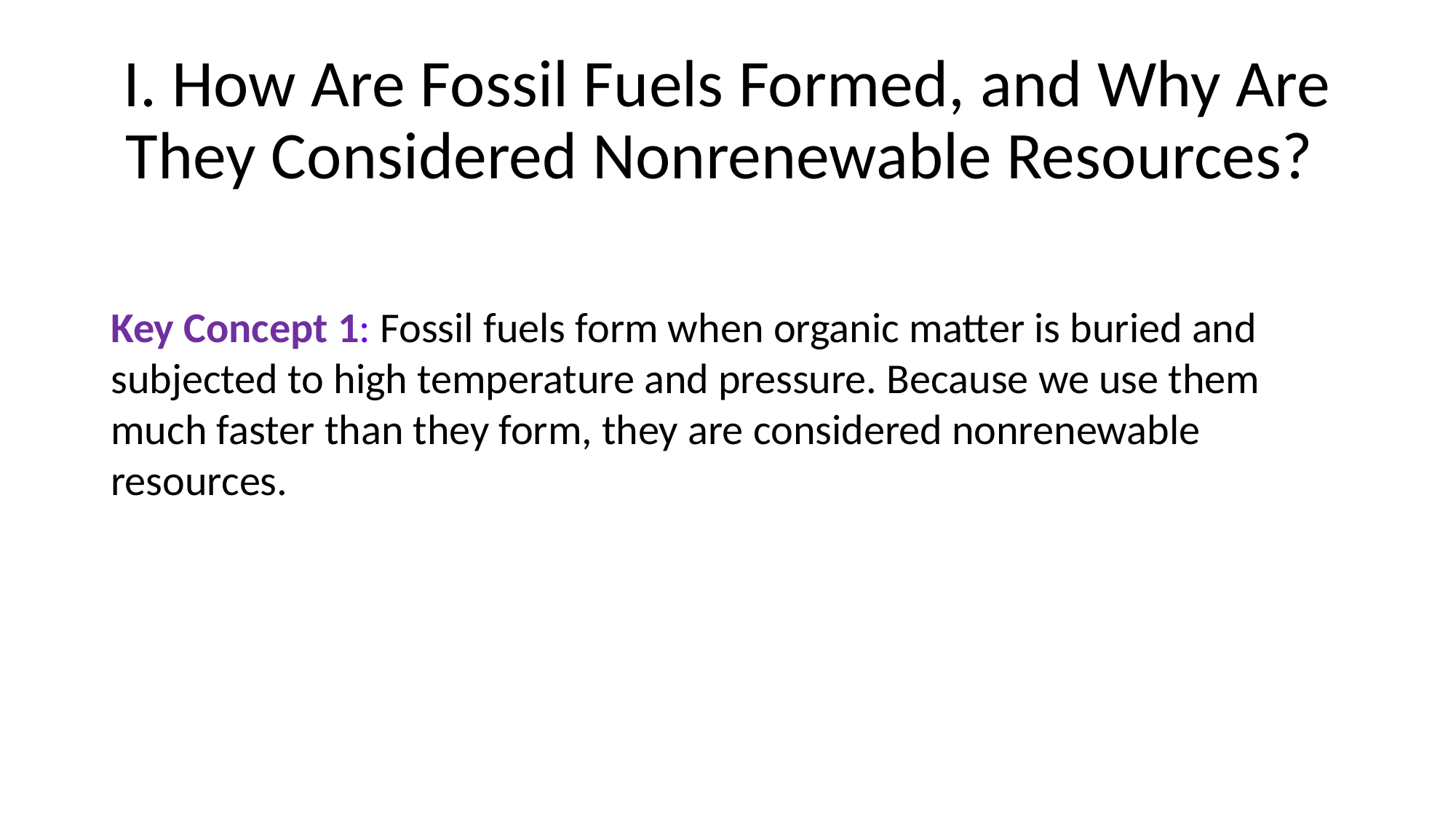

# I. How Are Fossil Fuels Formed, and Why Are They Considered Nonrenewable Resources?
Key Concept 1: Fossil fuels form when organic matter is buried and subjected to high temperature and pressure. Because we use them much faster than they form, they are considered nonrenewable resources.